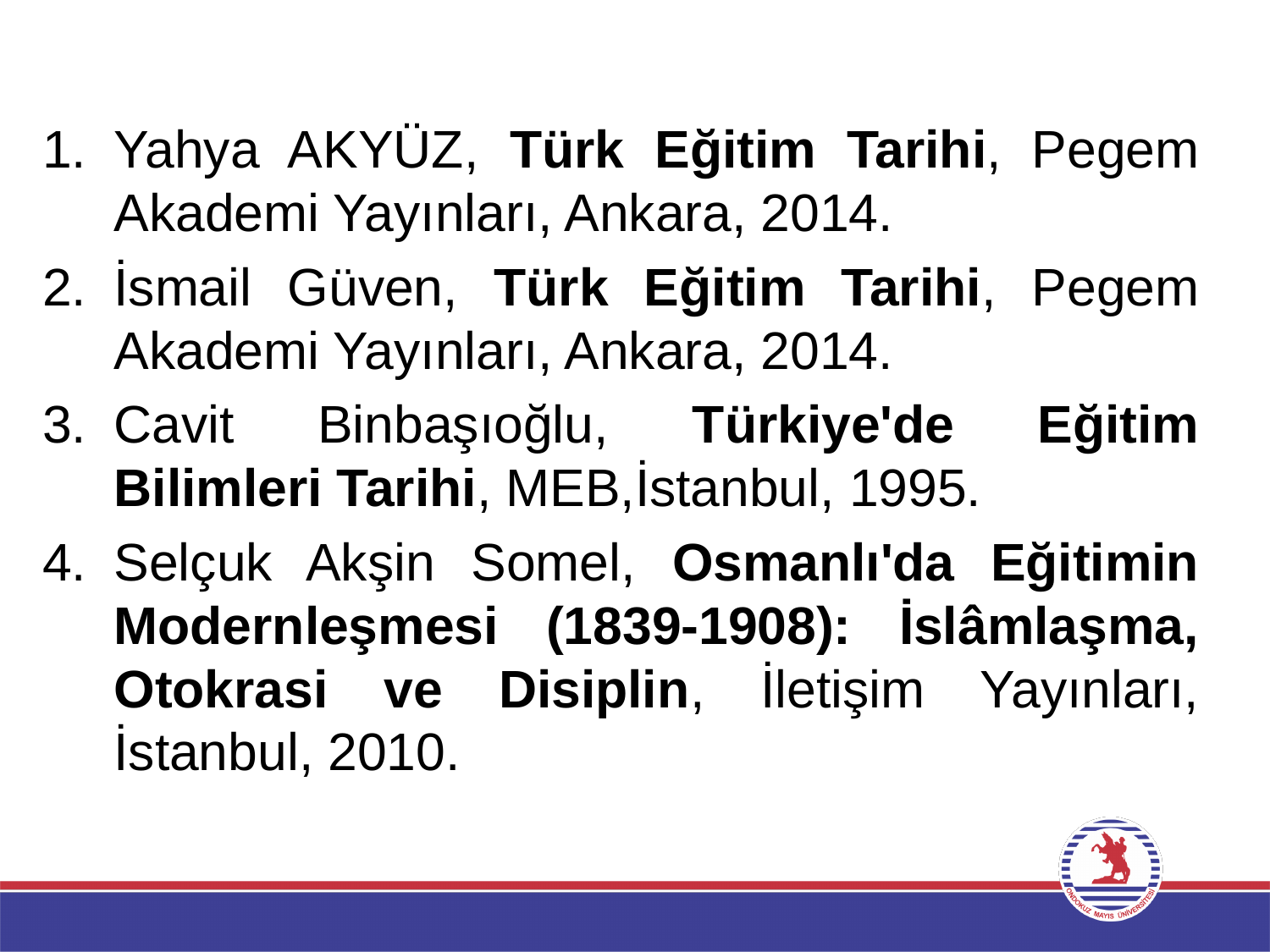

Yahya AKYÜZ, Türk Eğitim Tarihi, Pegem Akademi Yayınları, Ankara, 2014.
İsmail Güven, Türk Eğitim Tarihi, Pegem Akademi Yayınları, Ankara, 2014.
Cavit Binbaşıoğlu, Türkiye'de Eğitim Bilimleri Tarihi, MEB,İstanbul, 1995.
Selçuk Akşin Somel, Osmanlı'da Eğitimin Modernleşmesi (1839-1908): İslâmlaşma, Otokrasi ve Disiplin, İletişim Yayınları, İstanbul, 2010.